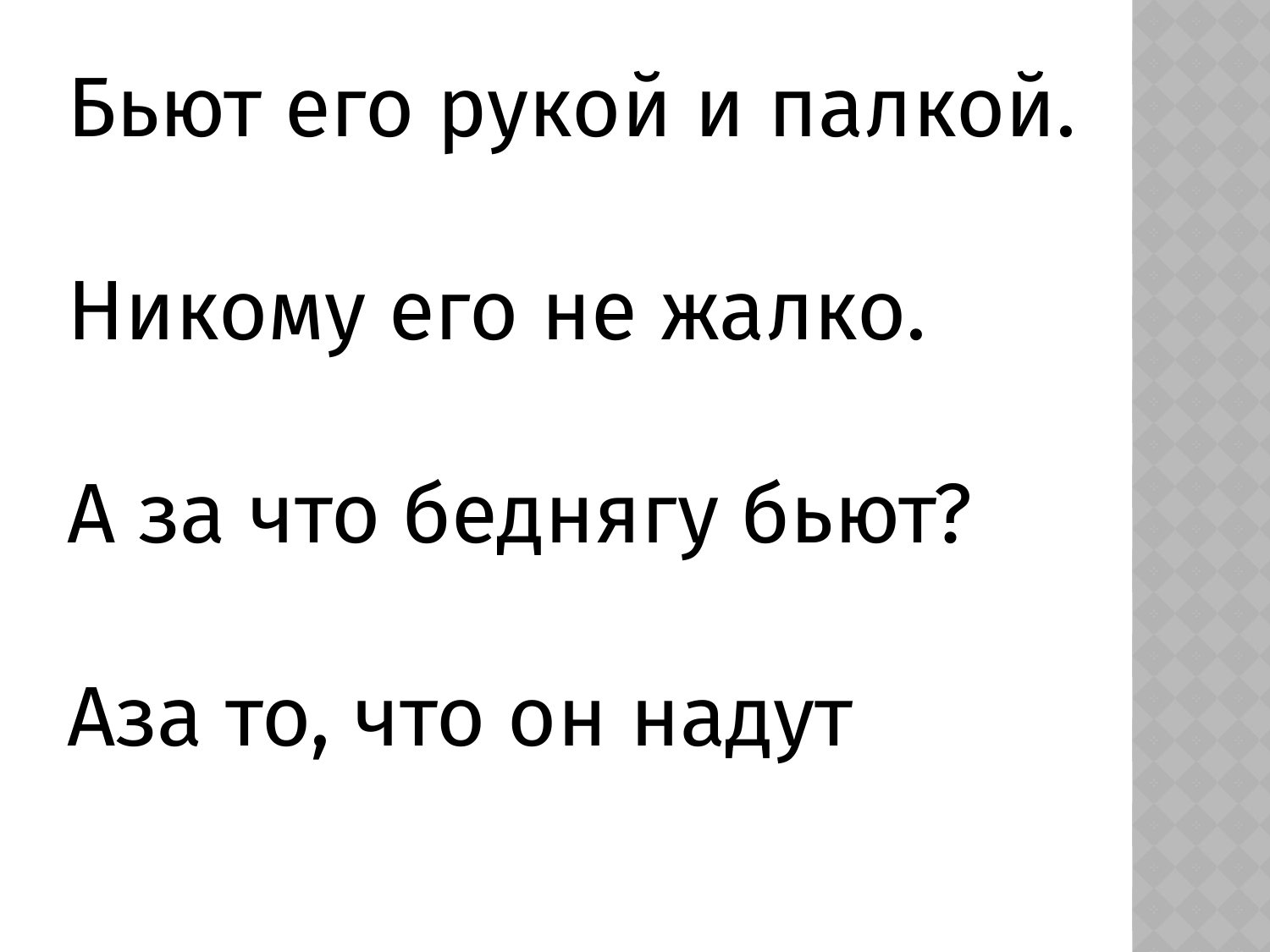

Бьют его рукой и палкой.

Никому его не жалко.

А за что беднягу бьют?

Аза то, что он надут